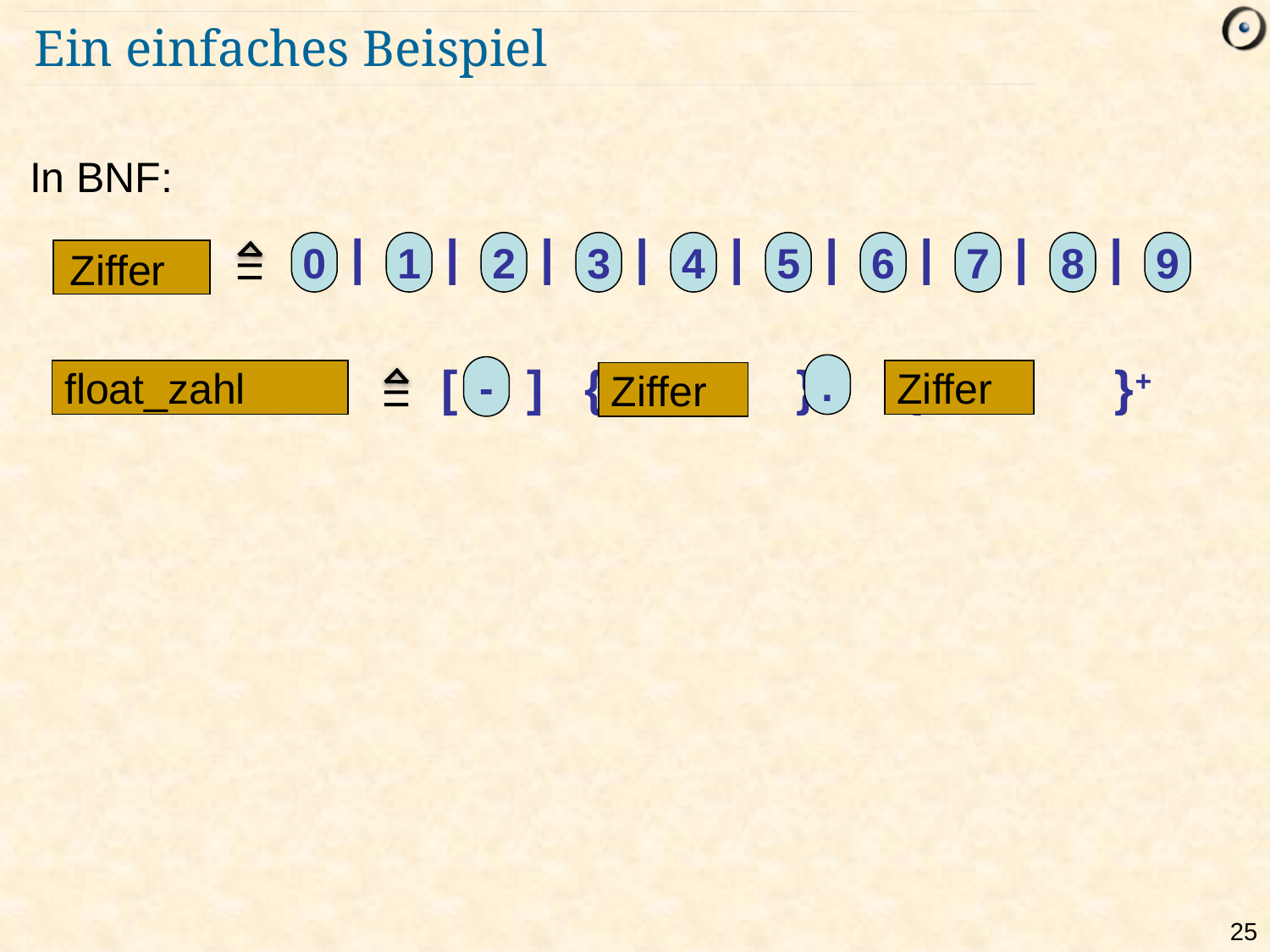

# Ein einfaches Beispiel
In BNF:
|
|
|
|
|
|
|
|
|
=
0
1
2
3
4
5
6
7
8
9

Ziffer
[     ]   {              }*     {              }+
.
-
=
float_zahl
Ziffer
Ziffer